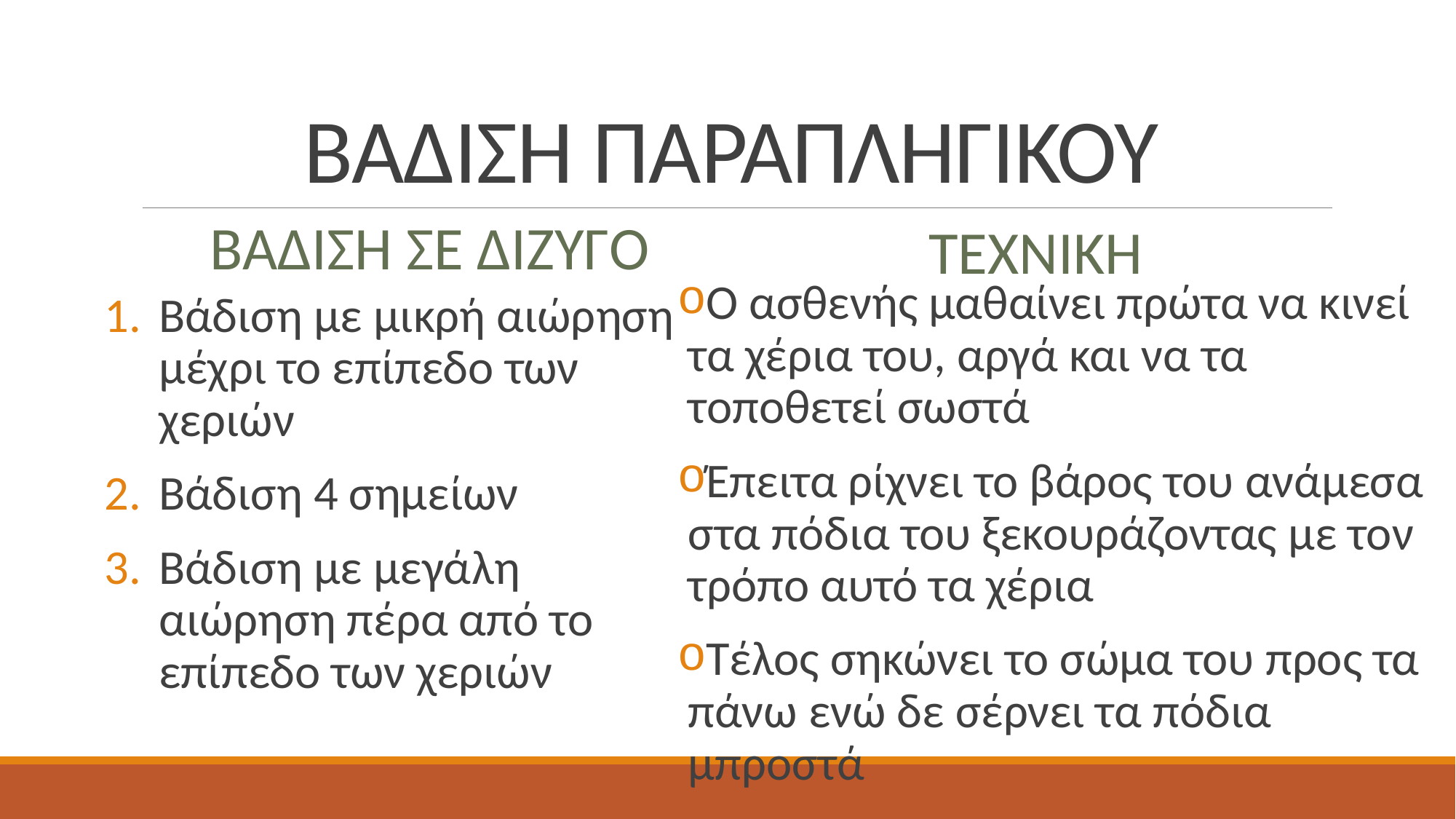

# ΒΑΔΙΣΗ ΠΑΡΑΠΛΗΓΙΚΟΥ
Βαδιση σε διζυγο
ΤΕΧΝΙΚΗ
Ο ασθενής μαθαίνει πρώτα να κινεί τα χέρια του, αργά και να τα τοποθετεί σωστά
Έπειτα ρίχνει το βάρος του ανάμεσα στα πόδια του ξεκουράζοντας με τον τρόπο αυτό τα χέρια
Τέλος σηκώνει το σώμα του προς τα πάνω ενώ δε σέρνει τα πόδια μπροστά

Βάδιση με μικρή αιώρηση μέχρι το επίπεδο των χεριών
Βάδιση 4 σημείων
Βάδιση με μεγάλη αιώρηση πέρα από το επίπεδο των χεριών